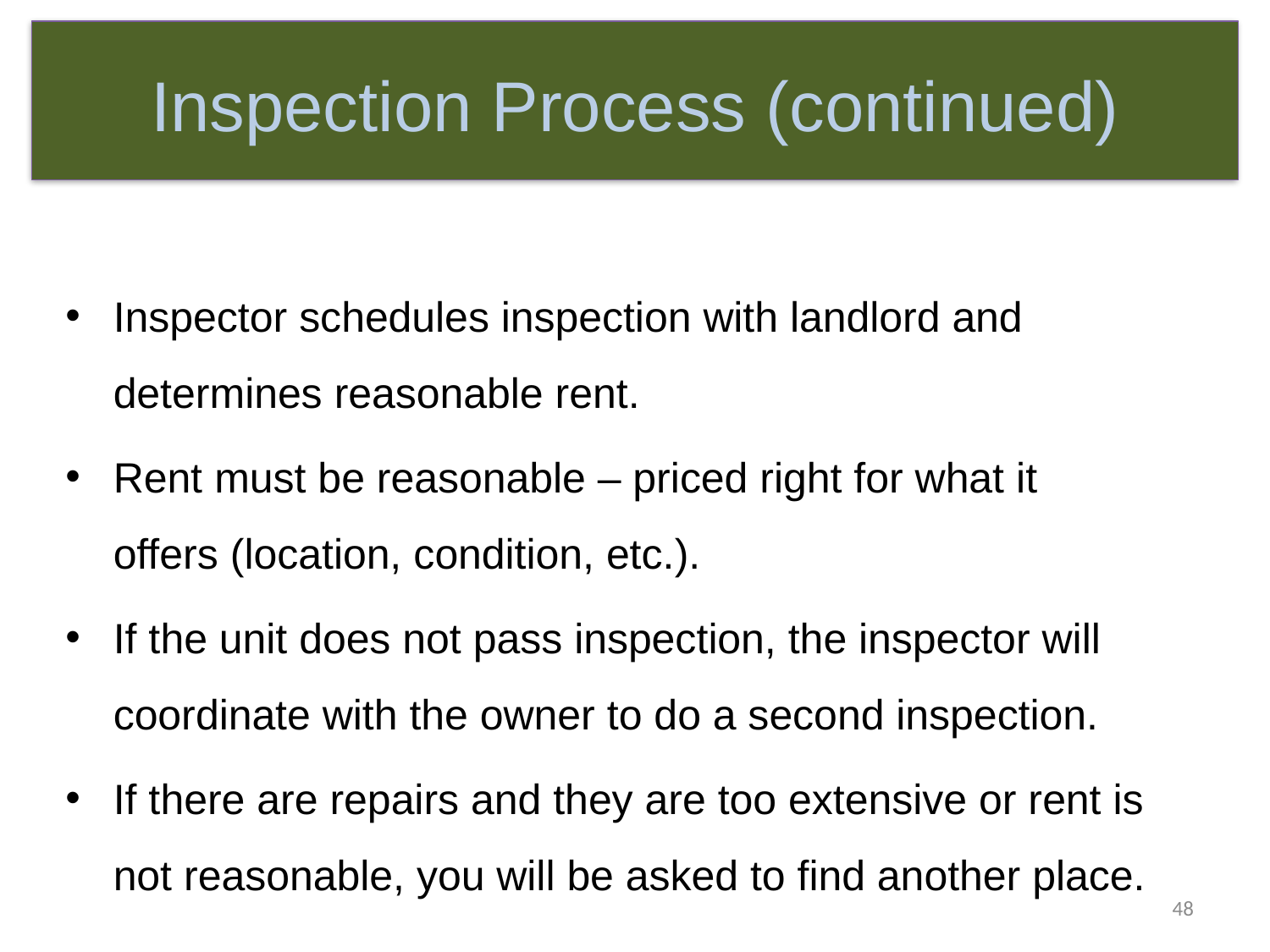

# Inspection Process (continued)
Inspector schedules inspection with landlord and determines reasonable rent.
Rent must be reasonable – priced right for what it offers (location, condition, etc.).
If the unit does not pass inspection, the inspector will coordinate with the owner to do a second inspection.
If there are repairs and they are too extensive or rent is not reasonable, you will be asked to find another place.
48